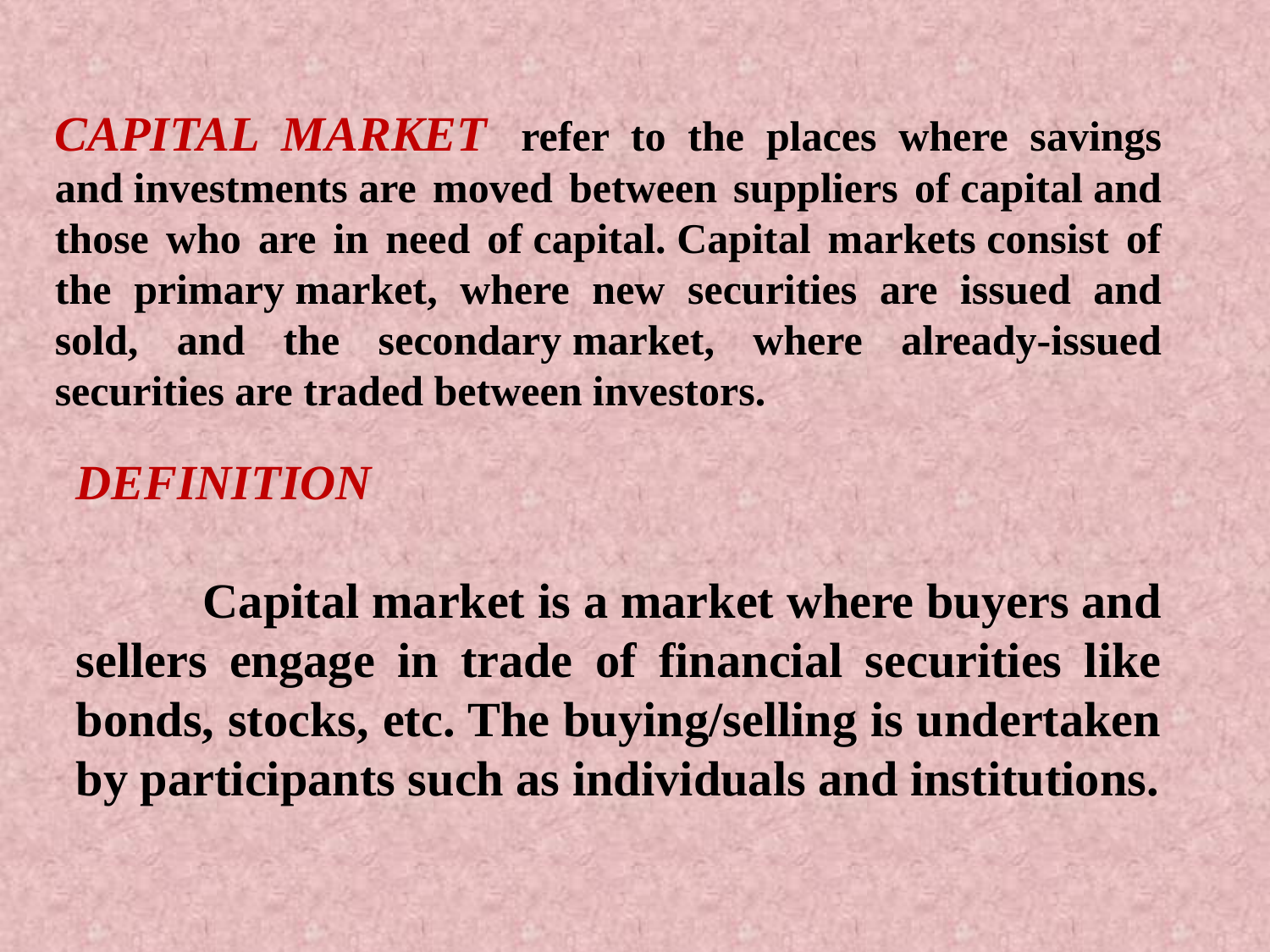

CAPITAL MARKET  refer to the places where savings and investments are moved between suppliers of capital and those who are in need of capital. Capital markets consist of the primary market, where new securities are issued and sold, and the secondary market, where already-issued securities are traded between investors.
DEFINITION

	Capital market is a market where buyers and sellers engage in trade of financial securities like bonds, stocks, etc. The buying/selling is undertaken by participants such as individuals and institutions.